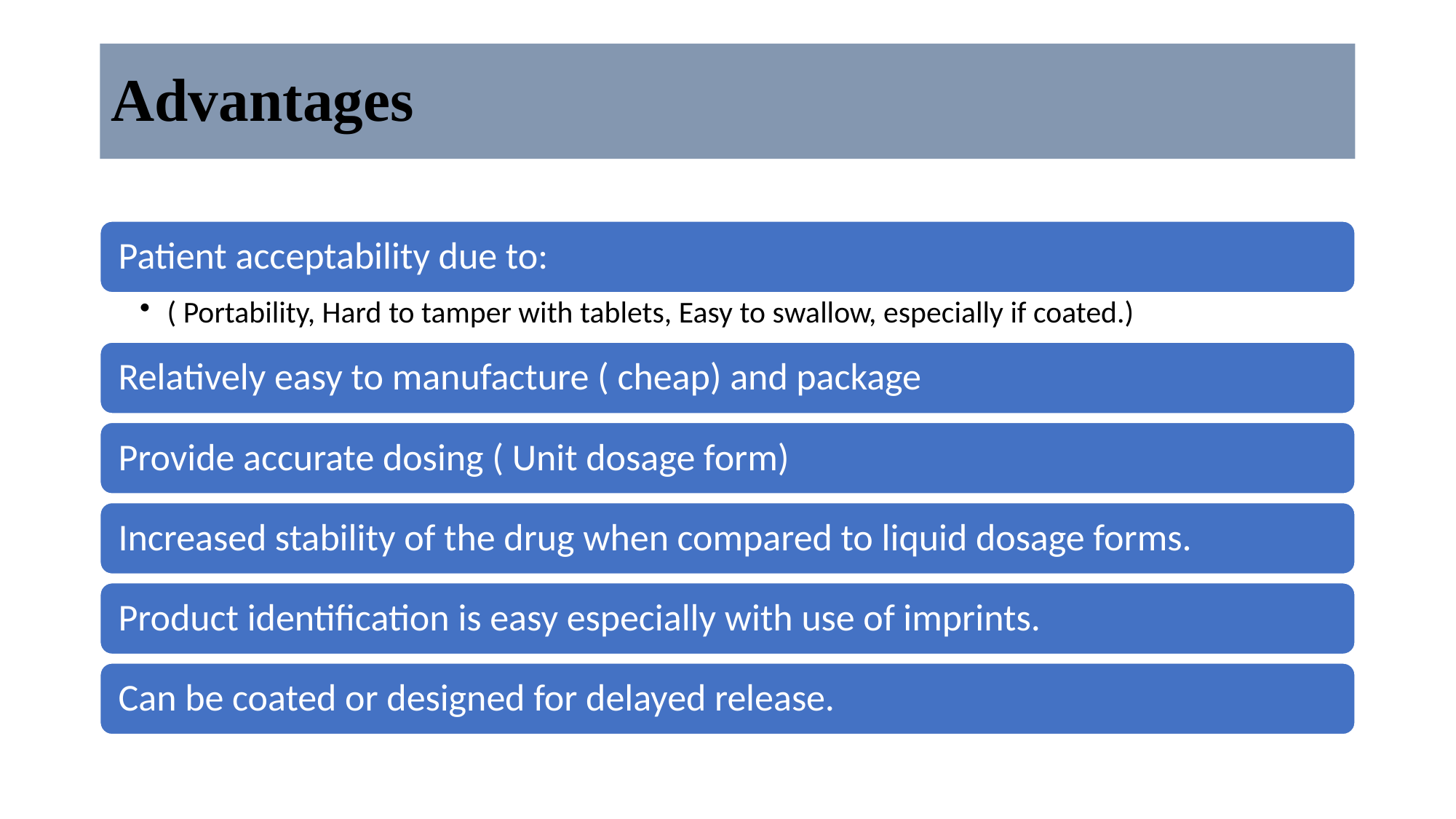

# Advantages
Patient acceptability due to:
( Portability, Hard to tamper with tablets, Easy to swallow, especially if coated.)
Relatively easy to manufacture ( cheap) and package
Provide accurate dosing ( Unit dosage form)
Increased stability of the drug when compared to liquid dosage forms.
Product identification is easy especially with use of imprints.
Can be coated or designed for delayed release.